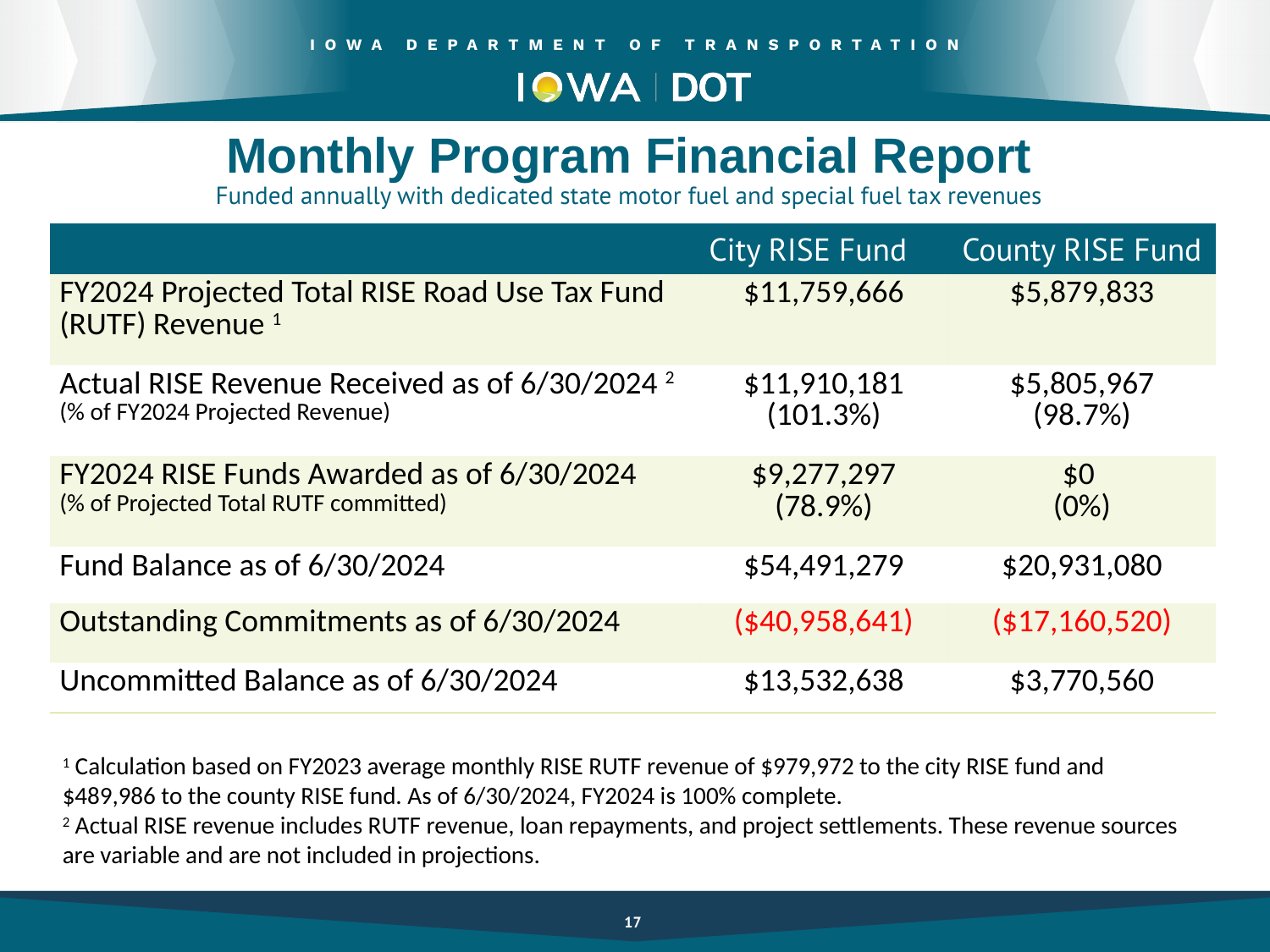

Monthly Program Financial Report
Funded annually with dedicated state motor fuel and special fuel tax revenues
|  | City RISE Fund | County RISE Fund |
| --- | --- | --- |
| FY2024 Projected Total RISE Road Use Tax Fund (RUTF) Revenue 1 | $11,759,666 | $5,879,833 |
| Actual RISE Revenue Received as of 6/30/2024 2 (% of FY2024 Projected Revenue) | $11,910,181 (101.3%) | $5,805,967 (98.7%) |
| FY2024 RISE Funds Awarded as of 6/30/2024 (% of Projected Total RUTF committed) | $9,277,297 (78.9%) | $0 (0%) |
| Fund Balance as of 6/30/2024 | $54,491,279 | $20,931,080 |
| Outstanding Commitments as of 6/30/2024 | ($40,958,641) | ($17,160,520) |
| Uncommitted Balance as of 6/30/2024 | $13,532,638 | $3,770,560 |
1 Calculation based on FY2023 average monthly RISE RUTF revenue of $979,972 to the city RISE fund and $489,986 to the county RISE fund. As of 6/30/2024, FY2024 is 100% complete.
2 Actual RISE revenue includes RUTF revenue, loan repayments, and project settlements. These revenue sources are variable and are not included in projections.
17
17